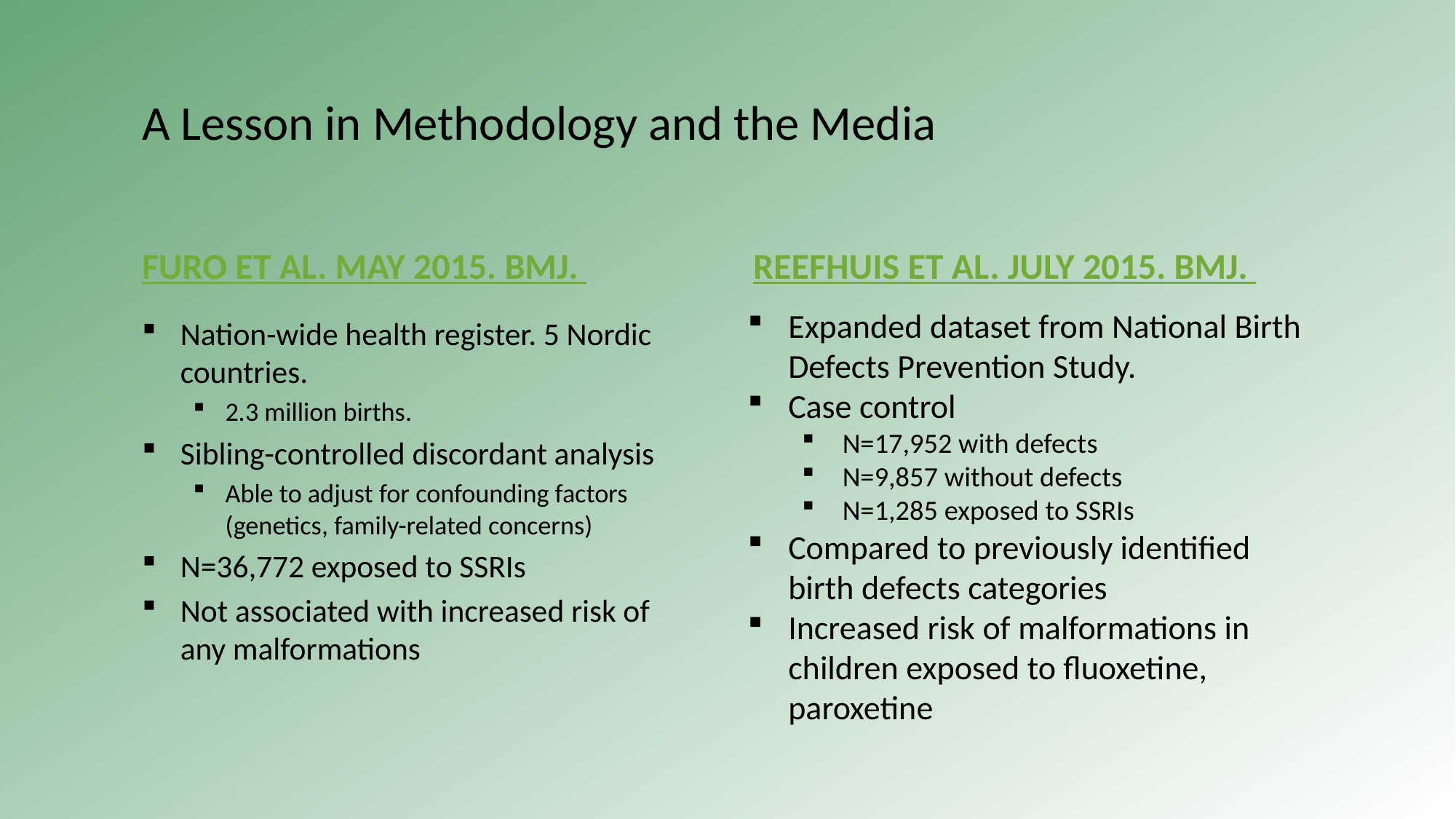

# A Lesson in Methodology and the Media
Furo et al. May 2015. BMJ.
Reefhuis et al. July 2015. BMJ.
Expanded dataset from National Birth Defects Prevention Study.
Case control
N=17,952 with defects
N=9,857 without defects
N=1,285 exposed to SSRIs
Compared to previously identified birth defects categories
Increased risk of malformations in children exposed to fluoxetine, paroxetine

Nation-wide health register. 5 Nordic countries.
2.3 million births.
Sibling-controlled discordant analysis
Able to adjust for confounding factors (genetics, family-related concerns)
N=36,772 exposed to SSRIs
Not associated with increased risk of any malformations